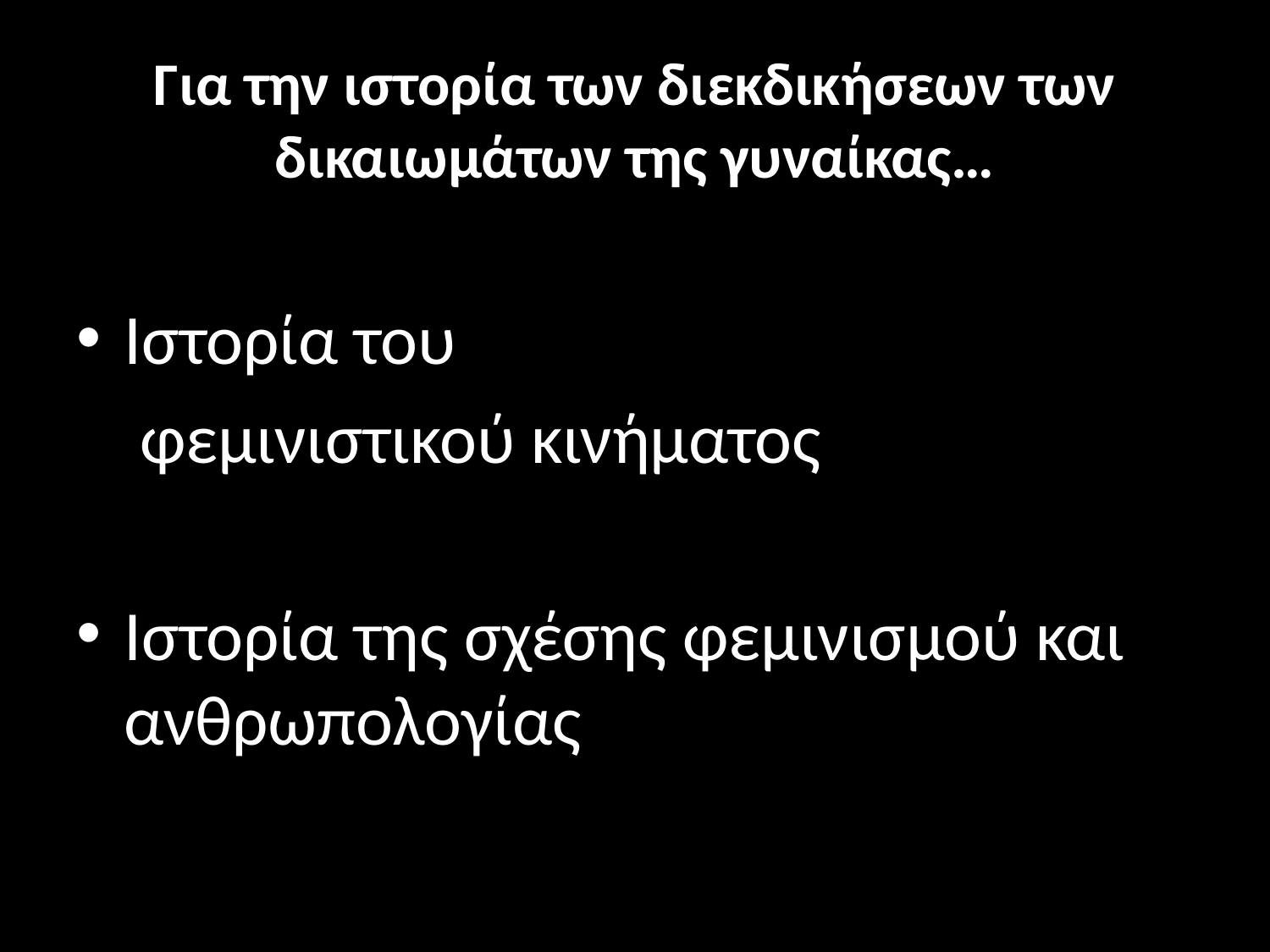

# Για την ιστορία των διεκδικήσεων των δικαιωμάτων της γυναίκας…
Ιστορία του
    φεμινιστικού κινήματος

Ιστορία της σχέσης φεμινισμού και ανθρωπολογίας